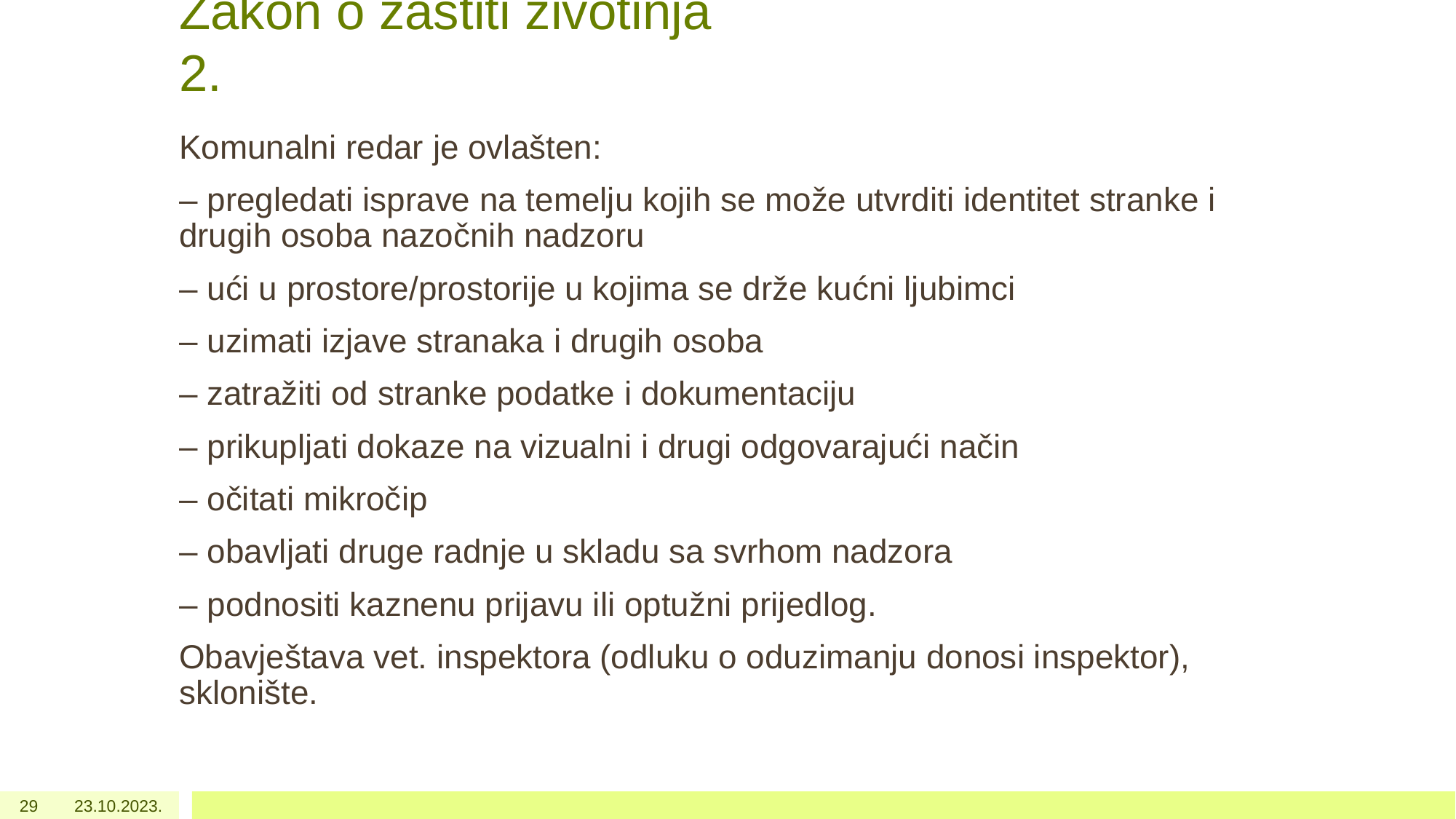

# Zakon o zaštiti životinja 					2.
Komunalni redar je ovlašten:
– pregledati isprave na temelju kojih se može utvrditi identitet stranke i drugih osoba nazočnih nadzoru
– ući u prostore/prostorije u kojima se drže kućni ljubimci
– uzimati izjave stranaka i drugih osoba
– zatražiti od stranke podatke i dokumentaciju
– prikupljati dokaze na vizualni i drugi odgovarajući način
– očitati mikročip
– obavljati druge radnje u skladu sa svrhom nadzora
– podnositi kaznenu prijavu ili optužni prijedlog.
Obavještava vet. inspektora (odluku o oduzimanju donosi inspektor), sklonište.
29
23.10.2023.